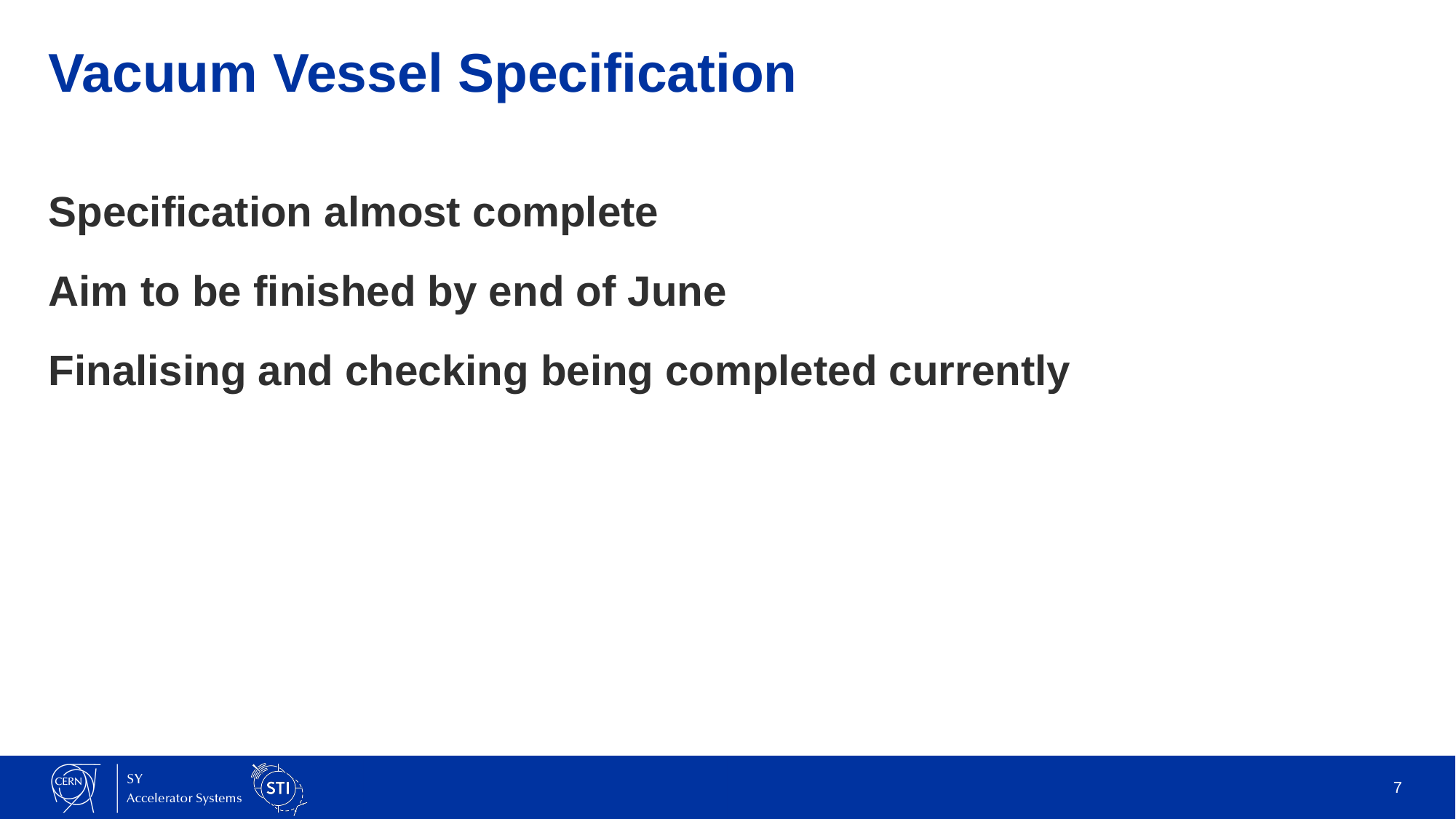

# Vacuum Vessel Specification
Specification almost complete
Aim to be finished by end of June
Finalising and checking being completed currently
7